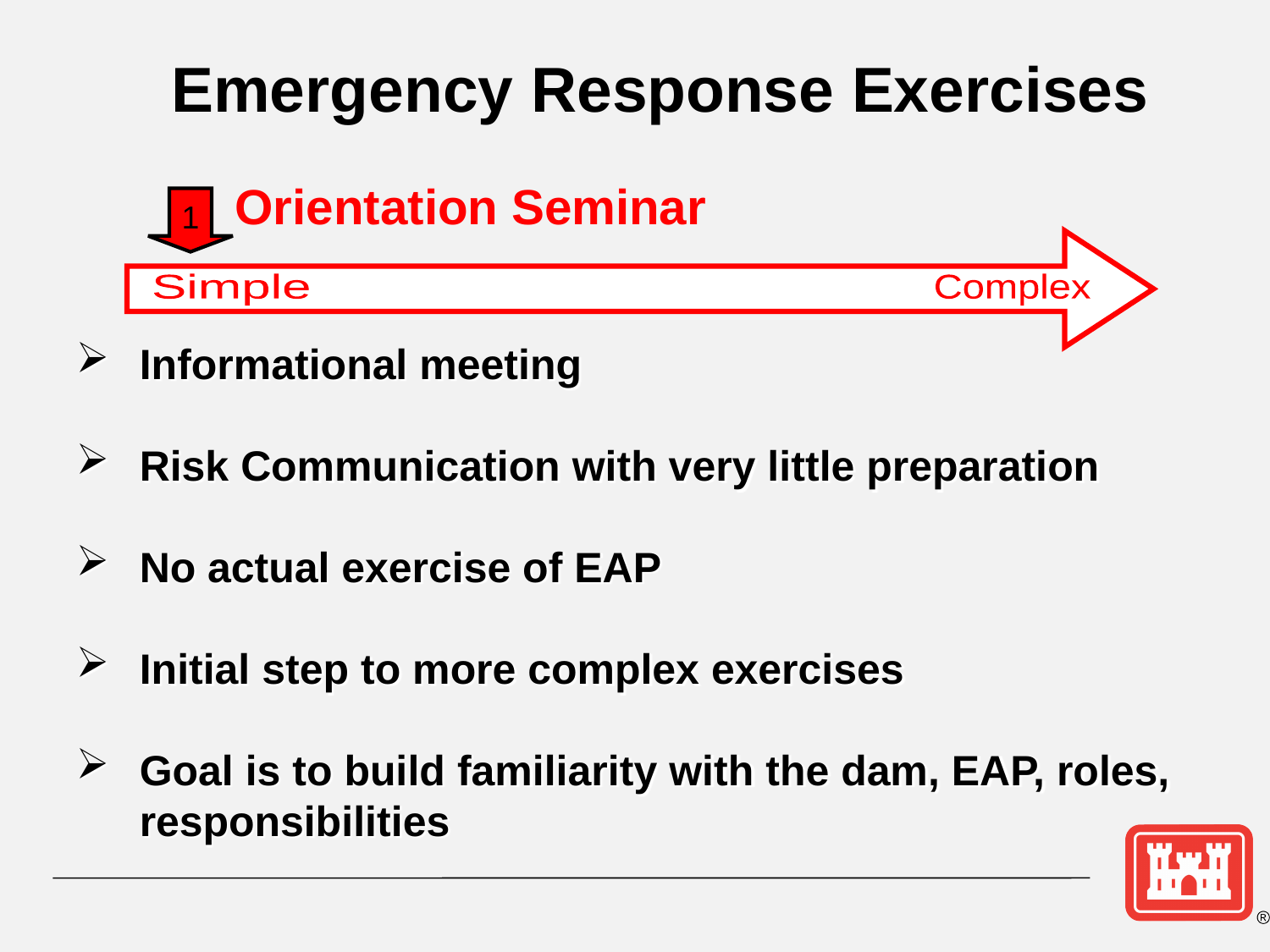

Emergency Response Exercises
Orientation Seminar
1

Simple
Complex
Informational meeting

Risk Communication with very little preparation

No actual exercise of EAP

Initial step to more complex exercises

Goal is to build familiarity with the dam, EAP, roles, responsibilities